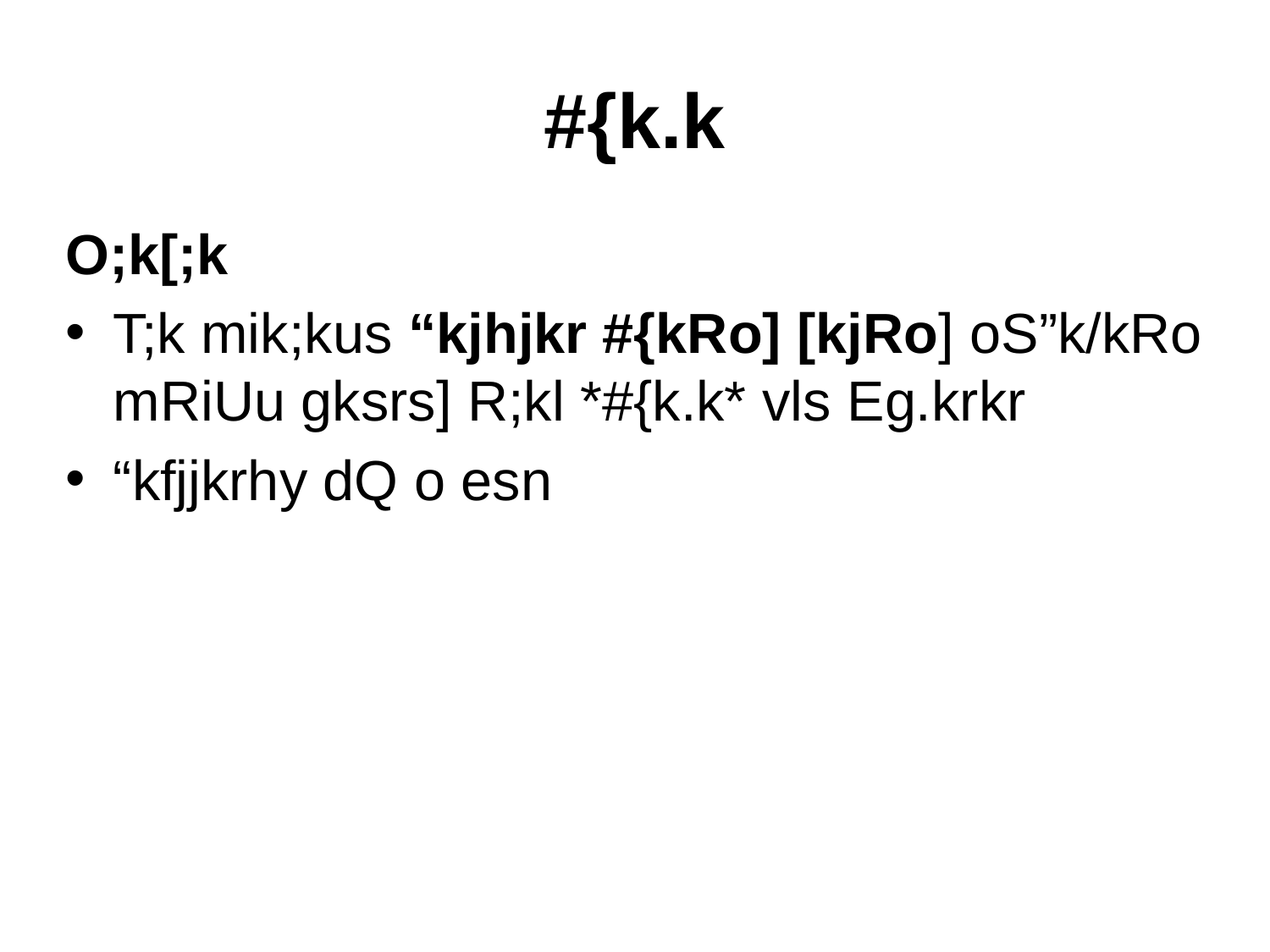

# #{k.k
O;k[;k
T;k mik;kus “kjhjkr #{kRo] [kjRo] oS”k/kRo mRiUu gksrs] R;kl *#{k.k* vls Eg.krkr
“kfjjkrhy dQ o esn